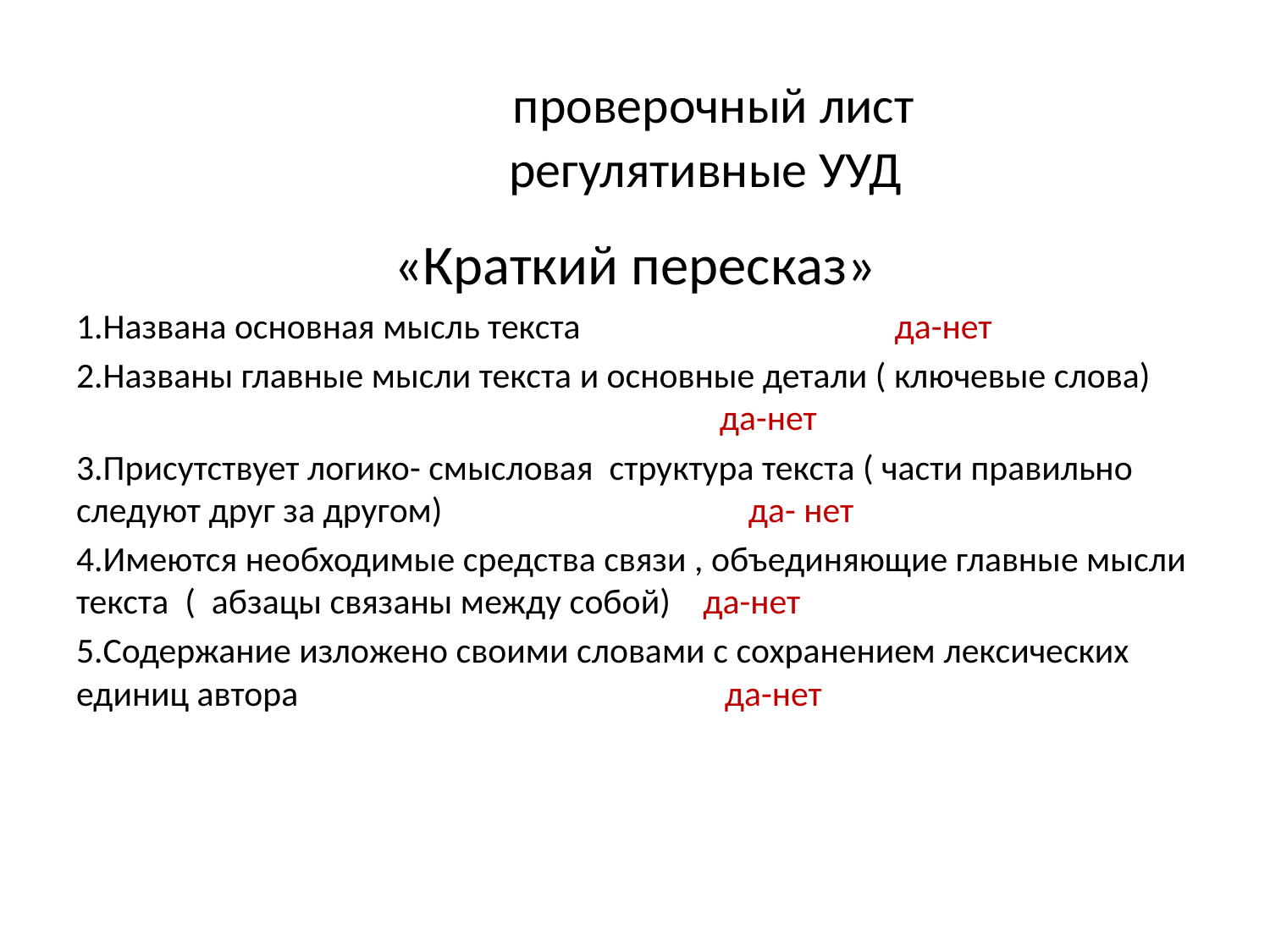

# проверочный лист регулятивные УУД
«Краткий пересказ»
1.Названа основная мысль текста                                       да-нет
2.Названы главные мысли текста и основные детали ( ключевые слова)                                                                                      да-нет
3.Присутствует логико- смысловая  структура текста ( части правильно следуют друг за другом)                                      да- нет
4.Имеются необходимые средства связи , объединяющие главные мысли текста  (  абзацы связаны между собой)    да-нет
5.Содержание изложено своими словами с сохранением лексических единиц автора                                                     да-нет